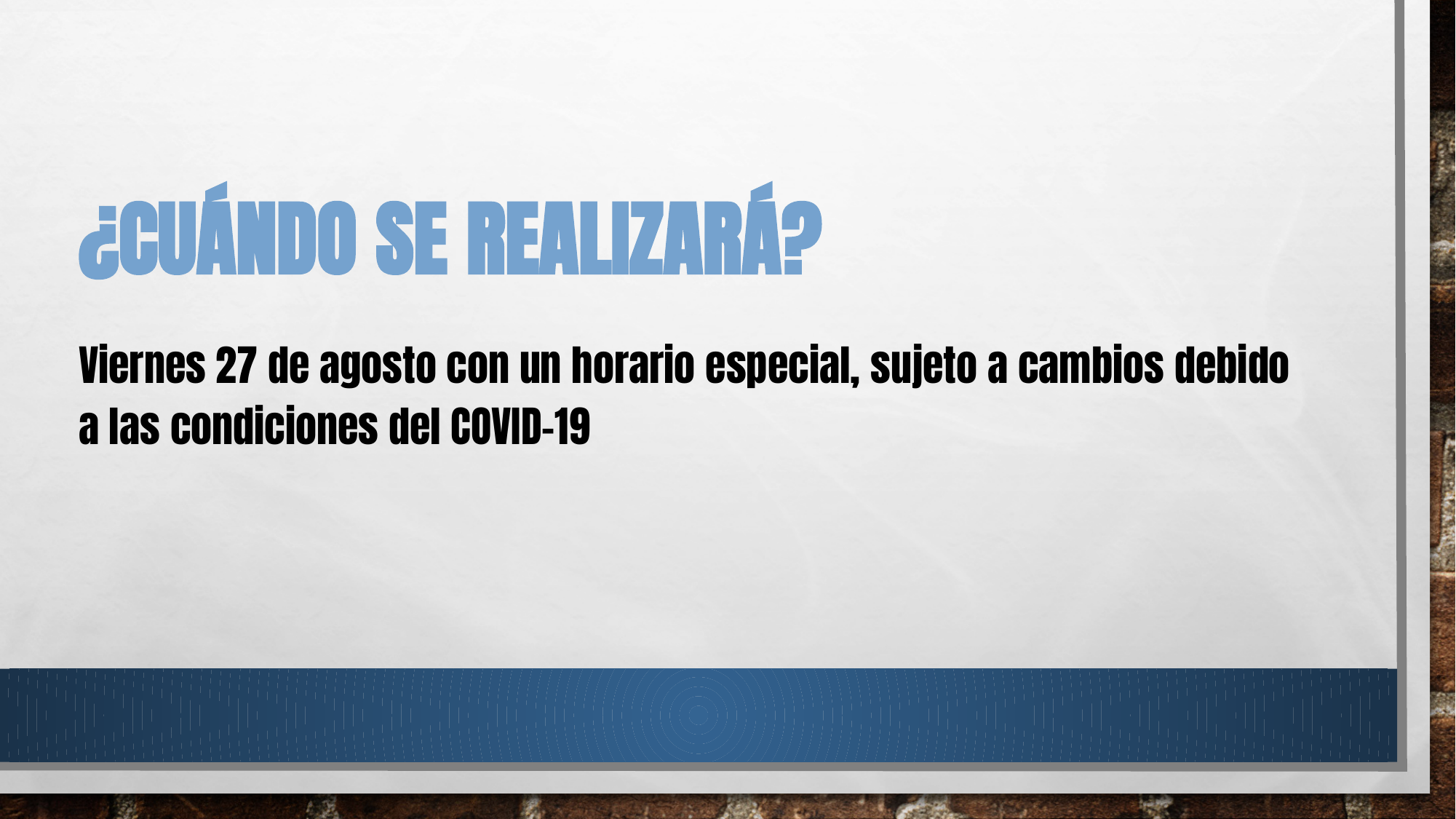

# ¿CUÁNDO SE REALIZARÁ?
Viernes 27 de agosto con un horario especial, sujeto a cambios debido a las condiciones del COVID-19